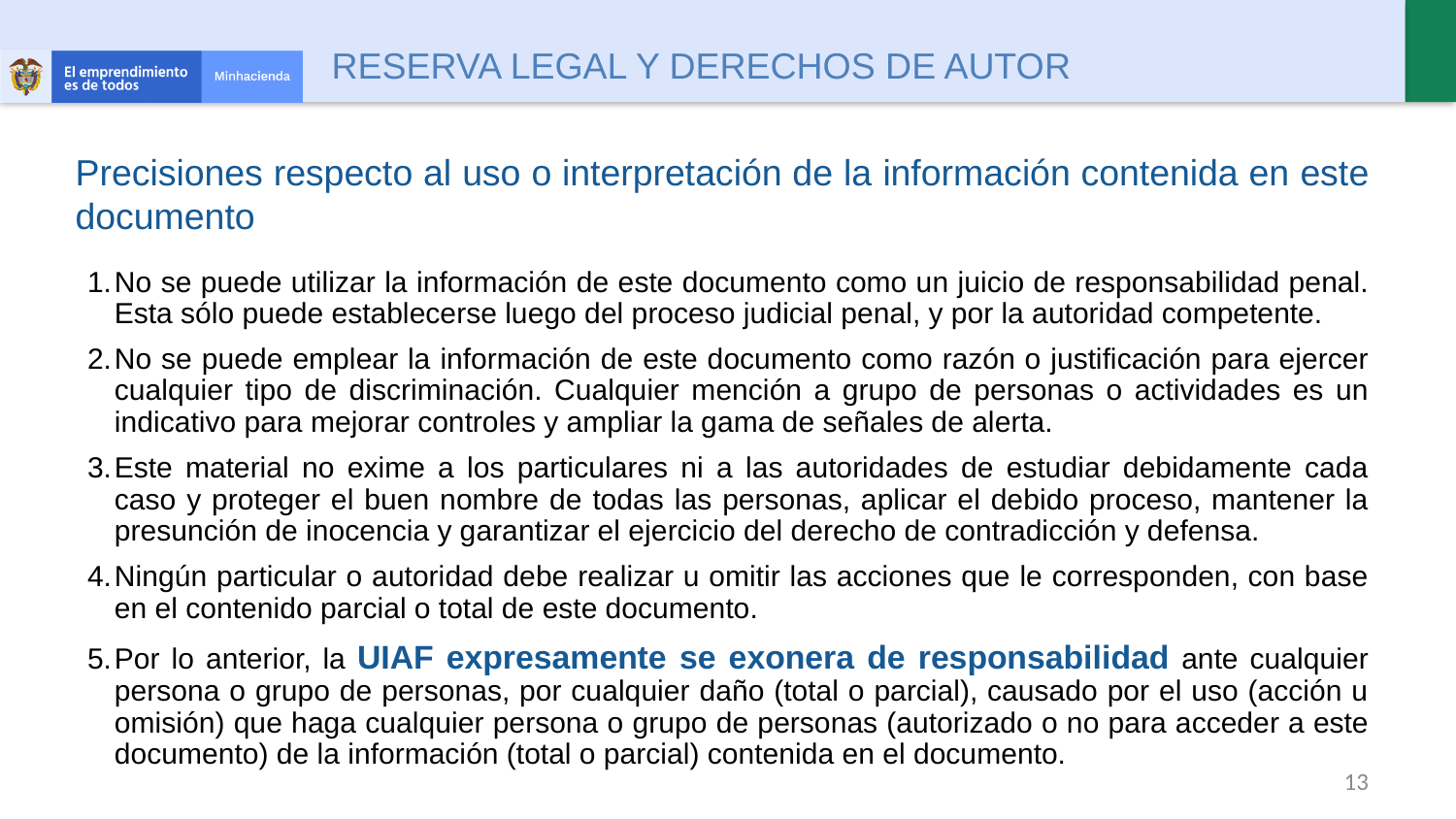

# RESERVA LEGAL Y DERECHOS DE AUTOR
Precisiones respecto al uso o interpretación de la información contenida en este documento
No se puede utilizar la información de este documento como un juicio de responsabilidad penal. Esta sólo puede establecerse luego del proceso judicial penal, y por la autoridad competente.
No se puede emplear la información de este documento como razón o justificación para ejercer cualquier tipo de discriminación. Cualquier mención a grupo de personas o actividades es un indicativo para mejorar controles y ampliar la gama de señales de alerta.
Este material no exime a los particulares ni a las autoridades de estudiar debidamente cada caso y proteger el buen nombre de todas las personas, aplicar el debido proceso, mantener la presunción de inocencia y garantizar el ejercicio del derecho de contradicción y defensa.
Ningún particular o autoridad debe realizar u omitir las acciones que le corresponden, con base en el contenido parcial o total de este documento.
Por lo anterior, la UIAF expresamente se exonera de responsabilidad ante cualquier persona o grupo de personas, por cualquier daño (total o parcial), causado por el uso (acción u omisión) que haga cualquier persona o grupo de personas (autorizado o no para acceder a este documento) de la información (total o parcial) contenida en el documento.

13